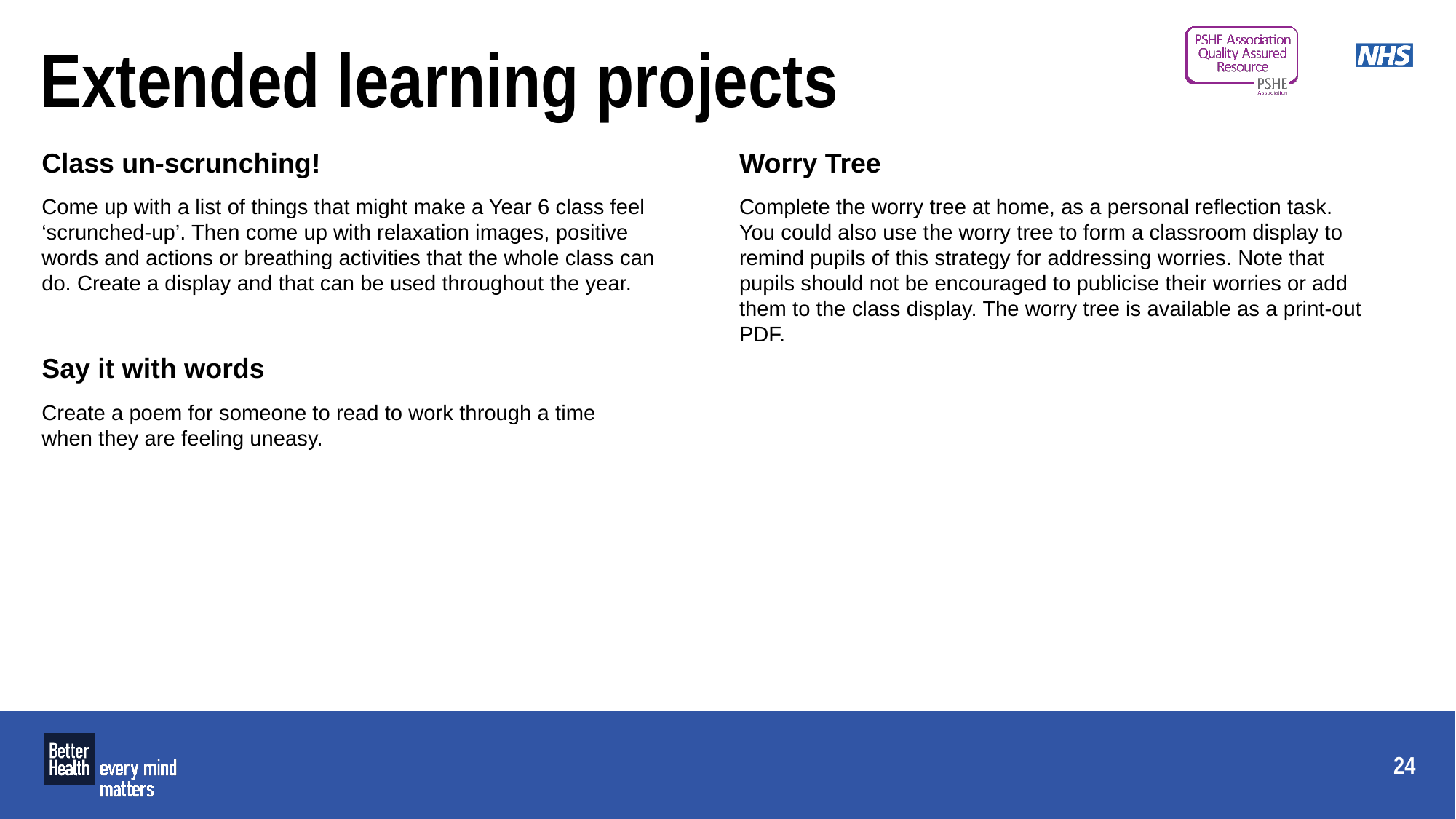

# Extended learning projects
Class un-scrunching!
Come up with a list of things that might make a Year 6 class feel ‘scrunched-up’. Then come up with relaxation images, positive words and actions or breathing activities that the whole class can do. Create a display and that can be used throughout the year.

Say it with words
Create a poem for someone to read to work through a time
when they are feeling uneasy.

Worry Tree
Complete the worry tree at home, as a personal reflection task. You could also use the worry tree to form a classroom display to remind pupils of this strategy for addressing worries. Note that pupils should not be encouraged to publicise their worries or add them to the class display. The worry tree is available as a print-out PDF.